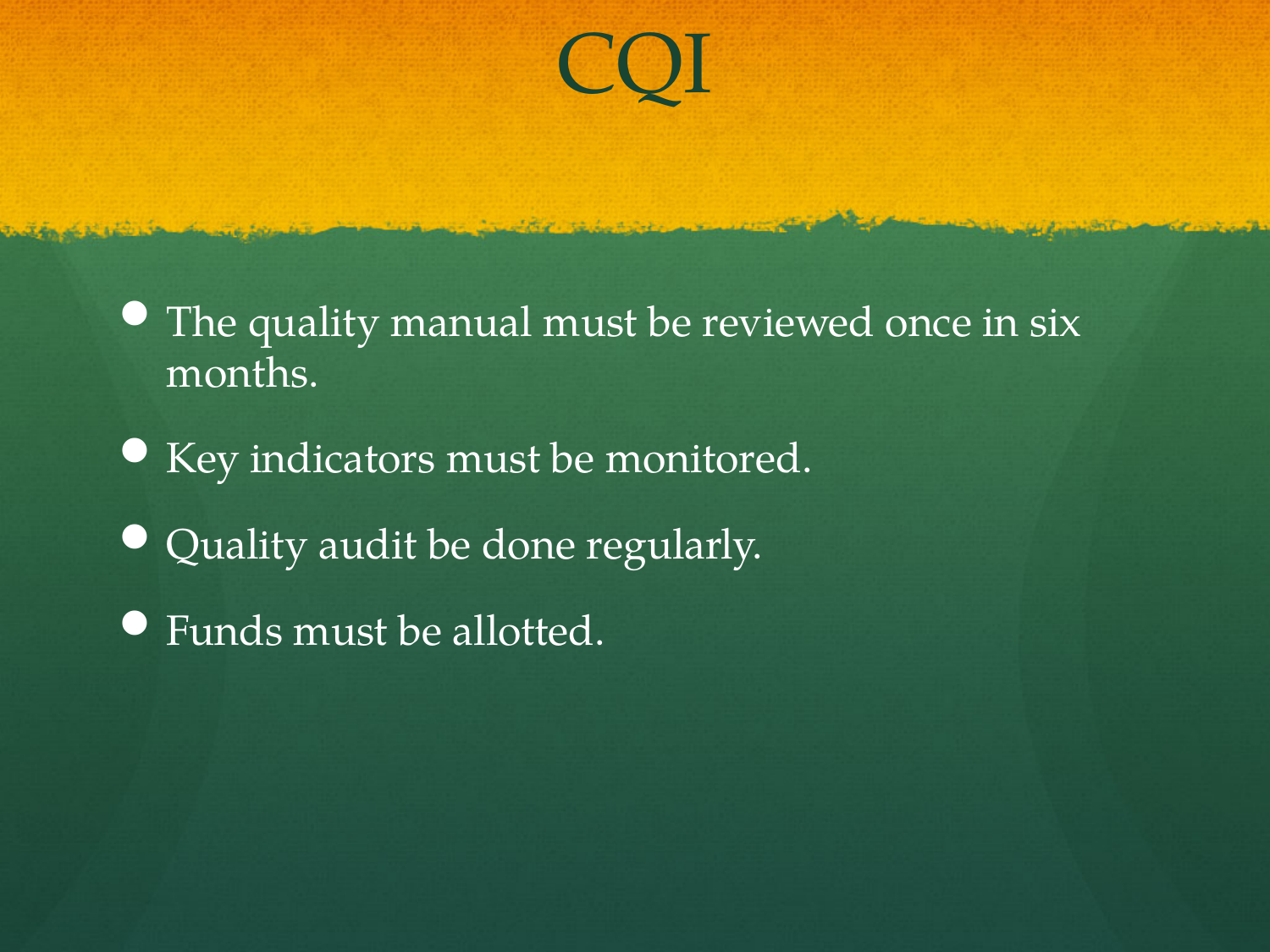

# CQI
The quality manual must be reviewed once in six months.
Key indicators must be monitored.
Quality audit be done regularly.
Funds must be allotted.